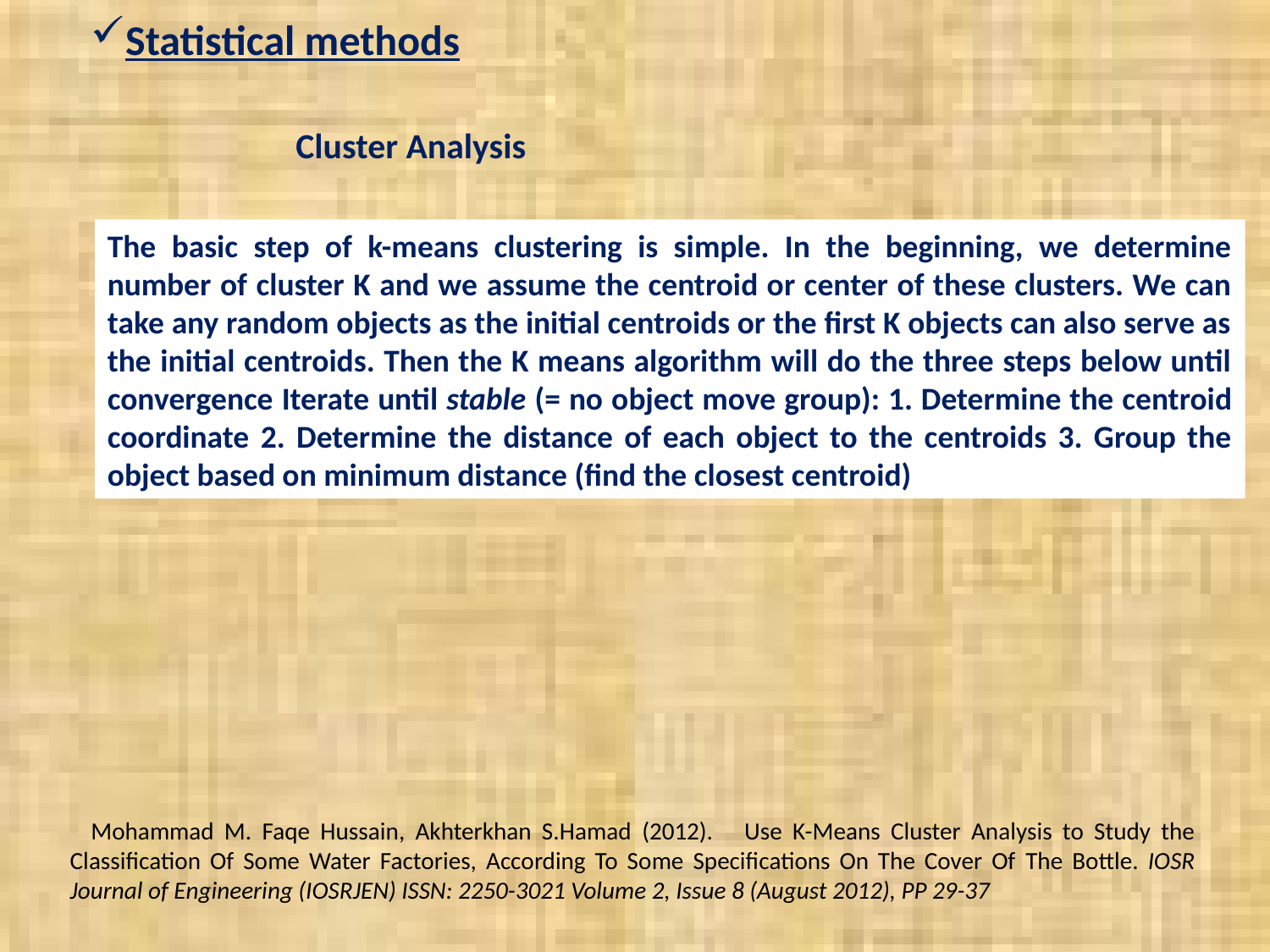

Statistical methods
Cluster Analysis
The basic step of k-means clustering is simple. In the beginning, we determine number of cluster K and we assume the centroid or center of these clusters. We can take any random objects as the initial centroids or the first K objects can also serve as the initial centroids. Then the K means algorithm will do the three steps below until convergence Iterate until stable (= no object move group): 1. Determine the centroid coordinate 2. Determine the distance of each object to the centroids 3. Group the object based on minimum distance (find the closest centroid)
  Mohammad M. Faqe Hussain, Akhterkhan S.Hamad (2012).   Use K-Means Cluster Analysis to Study the Classification Of Some Water Factories, According To Some Specifications On The Cover Of The Bottle. IOSR Journal of Engineering (IOSRJEN) ISSN: 2250-3021 Volume 2, Issue 8 (August 2012), PP 29-37